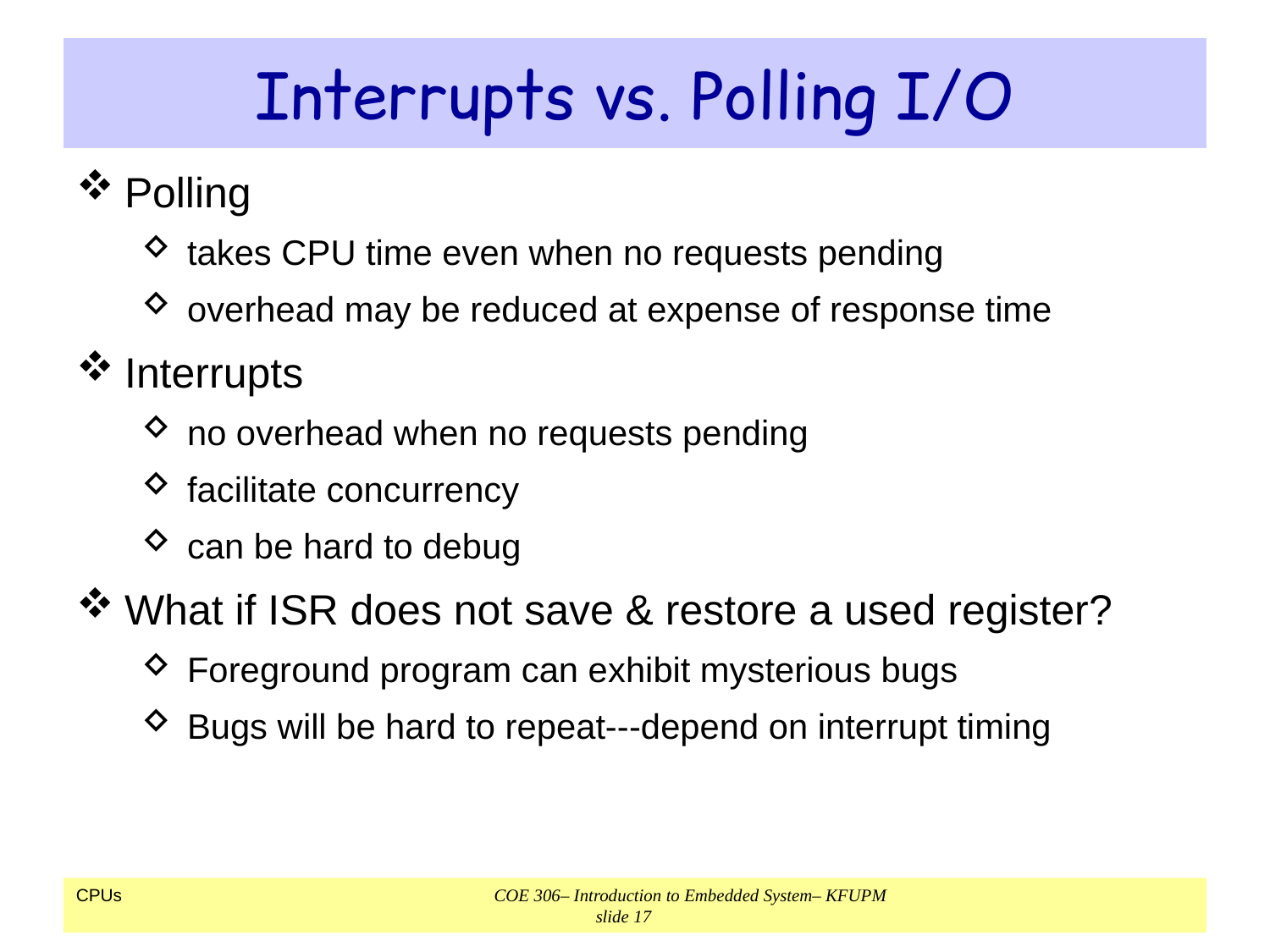

# Interrupts vs. Polling I/O
Polling
takes CPU time even when no requests pending
overhead may be reduced at expense of response time
Interrupts
no overhead when no requests pending
facilitate concurrency
can be hard to debug
What if ISR does not save & restore a used register?
Foreground program can exhibit mysterious bugs
Bugs will be hard to repeat---depend on interrupt timing